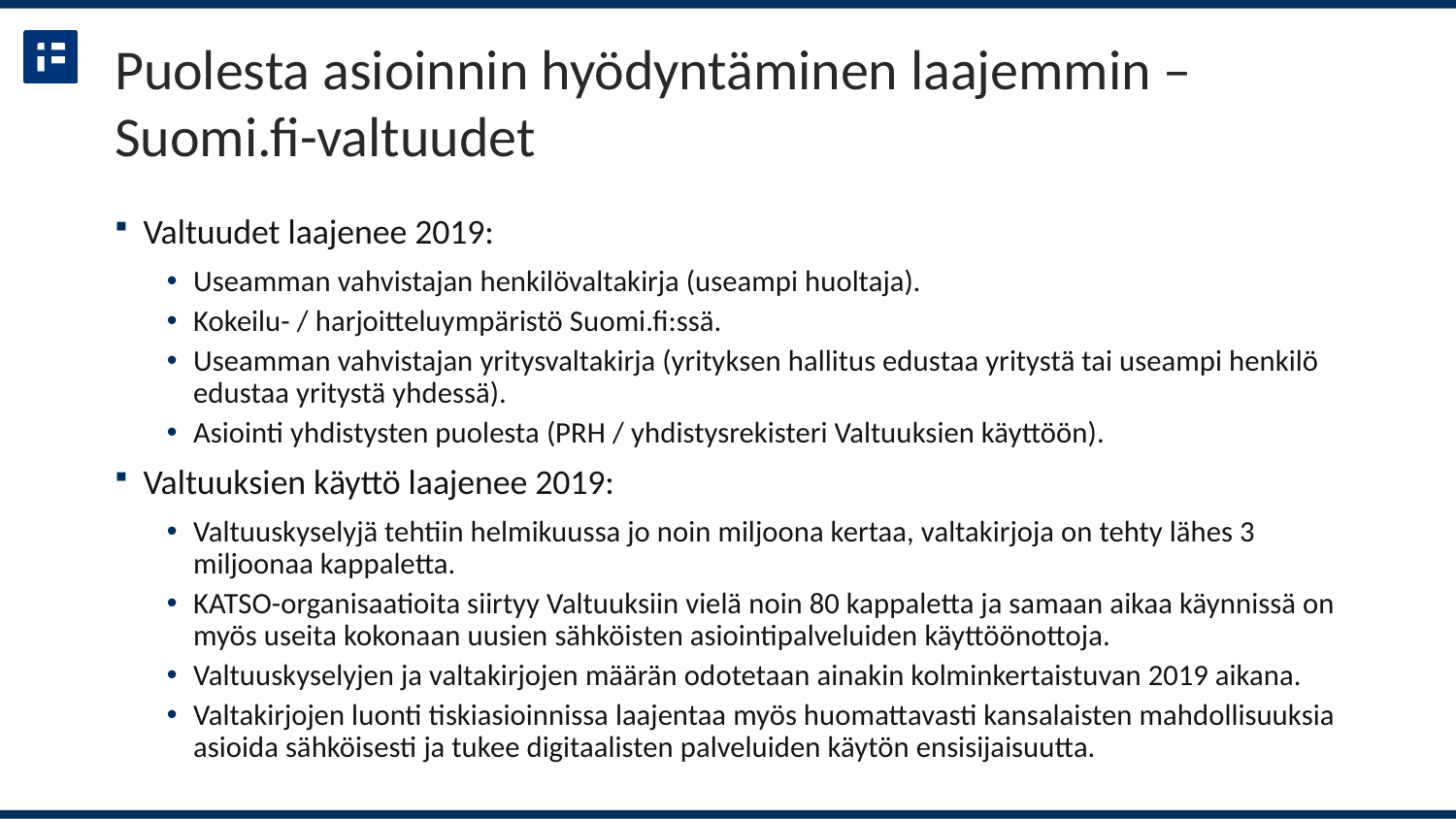

# Puolesta asioinnin hyödyntäminen laajemmin – Suomi.fi-valtuudet
Valtuudet laajenee 2019:
Useamman vahvistajan henkilövaltakirja (useampi huoltaja).
Kokeilu- / harjoitteluympäristö Suomi.fi:ssä.
Useamman vahvistajan yritysvaltakirja (yrityksen hallitus edustaa yritystä tai useampi henkilö edustaa yritystä yhdessä).
Asiointi yhdistysten puolesta (PRH / yhdistysrekisteri Valtuuksien käyttöön).
Valtuuksien käyttö laajenee 2019:
Valtuuskyselyjä tehtiin helmikuussa jo noin miljoona kertaa, valtakirjoja on tehty lähes 3 miljoonaa kappaletta.
KATSO-organisaatioita siirtyy Valtuuksiin vielä noin 80 kappaletta ja samaan aikaa käynnissä on myös useita kokonaan uusien sähköisten asiointipalveluiden käyttöönottoja.
Valtuuskyselyjen ja valtakirjojen määrän odotetaan ainakin kolminkertaistuvan 2019 aikana.
Valtakirjojen luonti tiskiasioinnissa laajentaa myös huomattavasti kansalaisten mahdollisuuksia asioida sähköisesti ja tukee digitaalisten palveluiden käytön ensisijaisuutta.